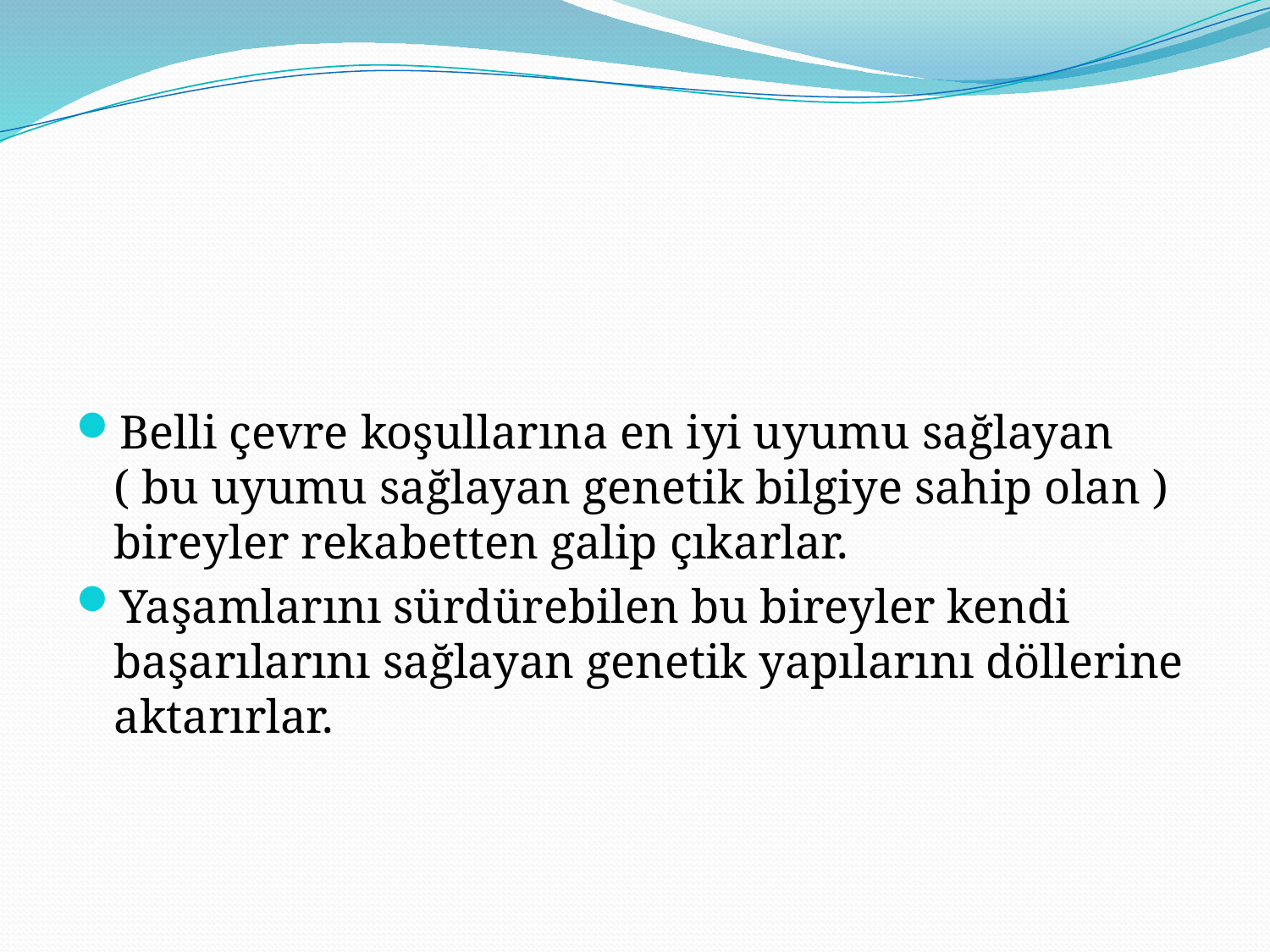

#

Belli çevre koşullarına en iyi uyumu sağlayan ( bu uyumu sağlayan genetik bilgiye sahip olan ) bireyler rekabetten galip çıkarlar.
Yaşamlarını sürdürebilen bu bireyler kendi başarılarını sağlayan genetik yapılarını döllerine aktarırlar.